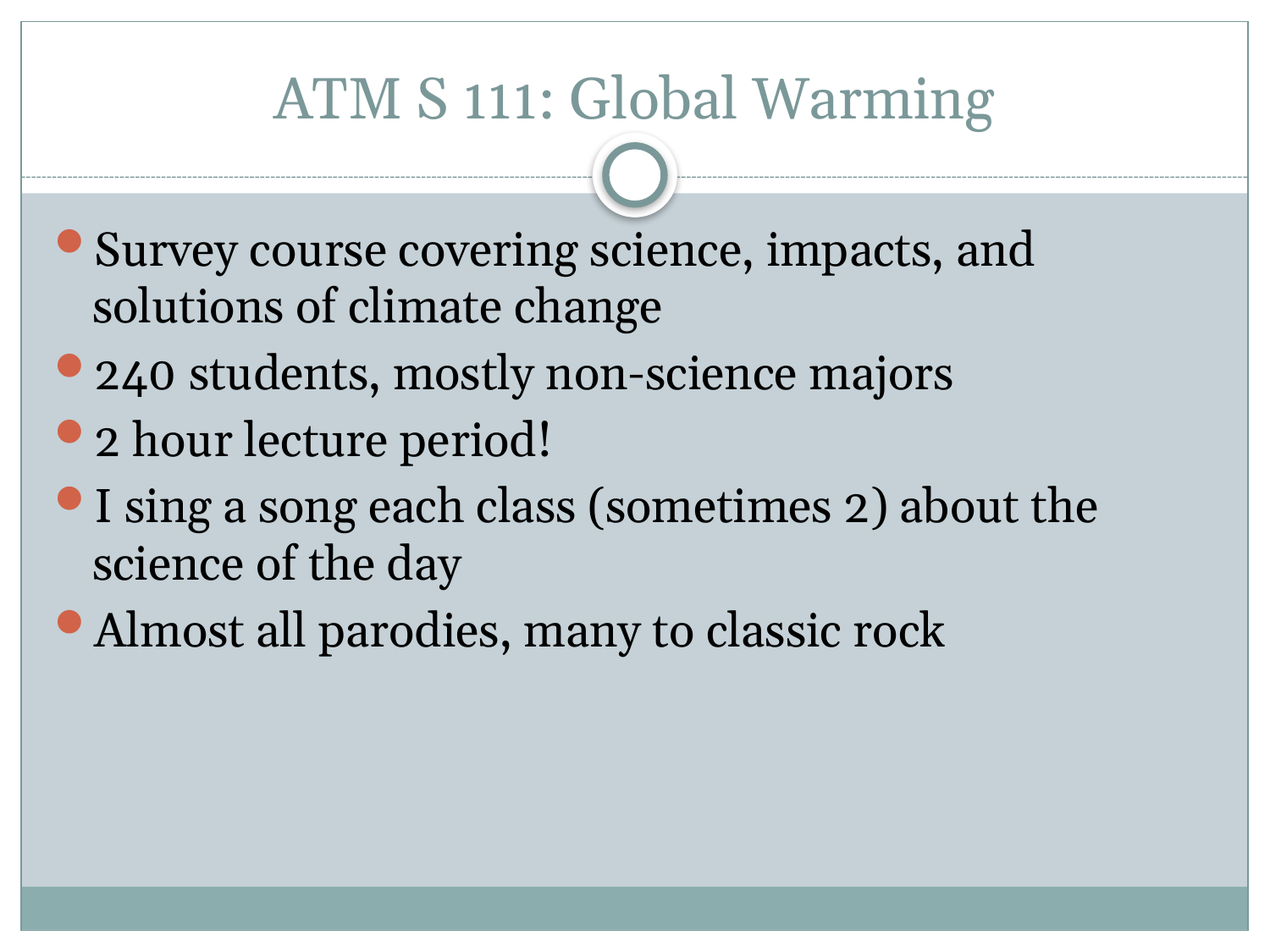

# ATM S 111: Global Warming
Survey course covering science, impacts, and solutions of climate change
240 students, mostly non-science majors
2 hour lecture period!
I sing a song each class (sometimes 2) about the science of the day
Almost all parodies, many to classic rock